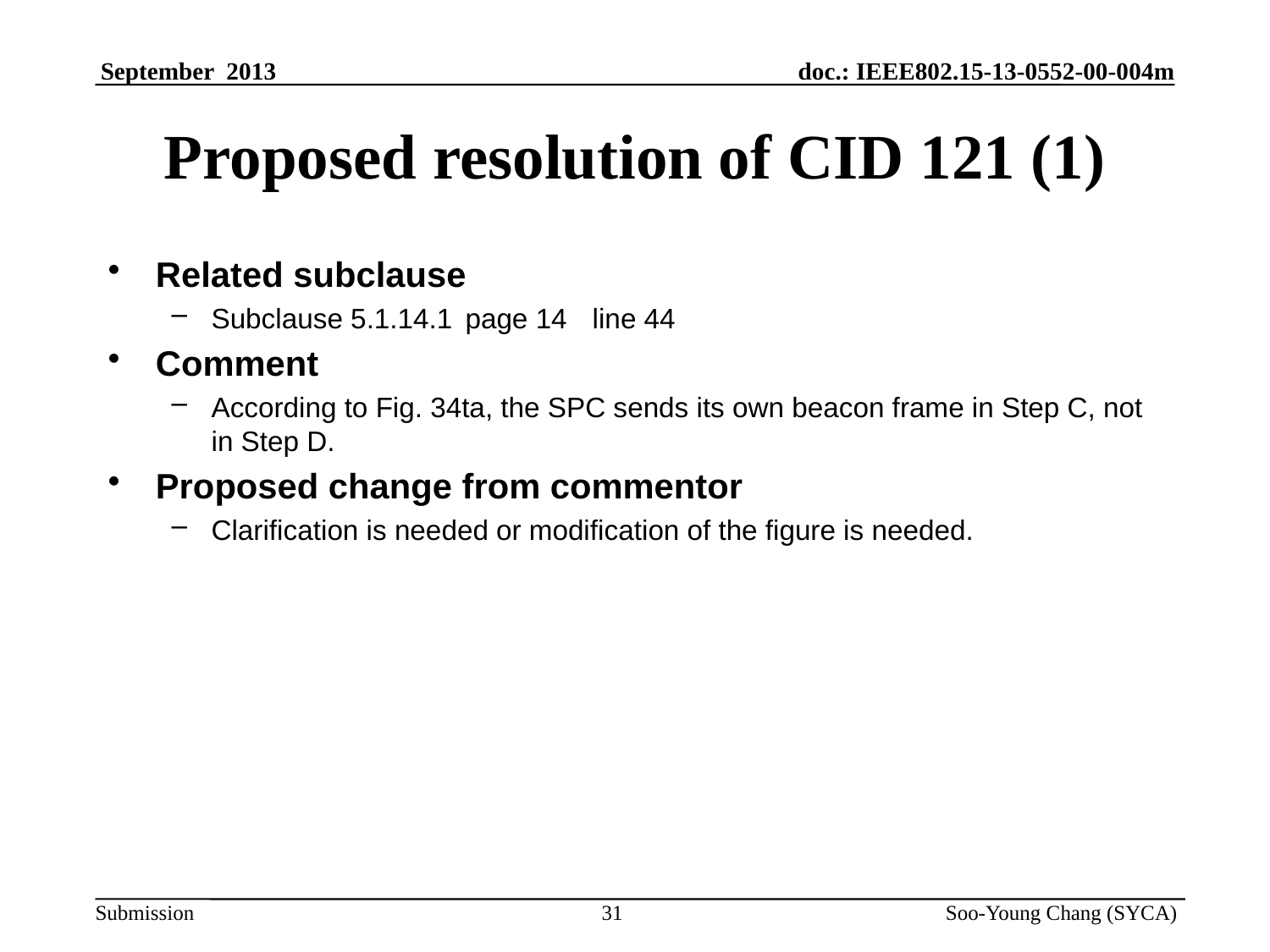

# Proposed resolution of CID 121 (1)
Related subclause
Subclause 5.1.14.1	page 14	line 44
Comment
According to Fig. 34ta, the SPC sends its own beacon frame in Step C, not in Step D.
Proposed change from commentor
Clarification is needed or modification of the figure is needed.